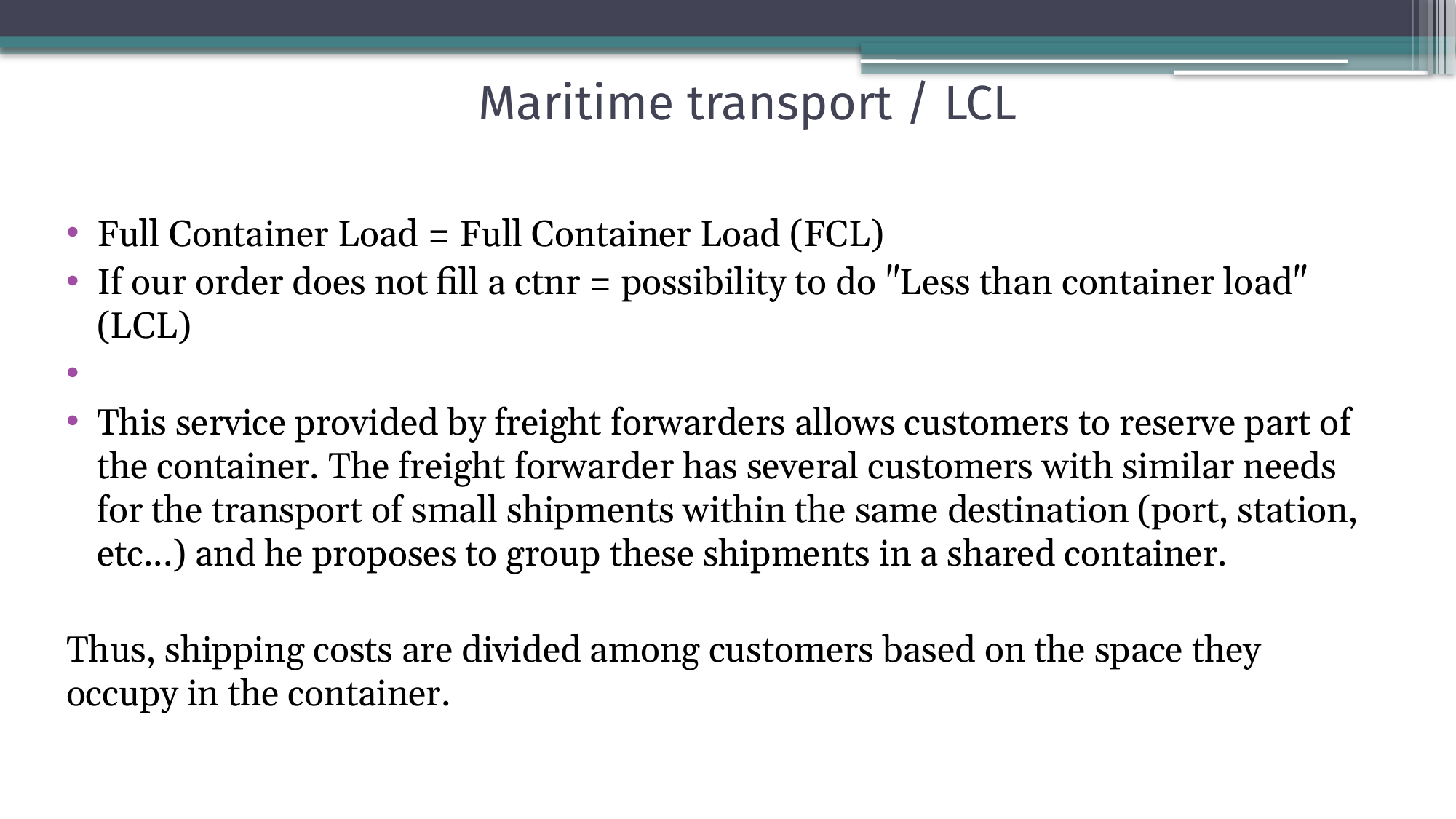

# Maritime transport / LCL
Full Container Load = Full Container Load (FCL)
If our order does not fill a ctnr = possibility to do "Less than container load" (LCL)

This service provided by freight forwarders allows customers to reserve part of the container. The freight forwarder has several customers with similar needs for the transport of small shipments within the same destination (port, station, etc...) and he proposes to group these shipments in a shared container.

Thus, shipping costs are divided among customers based on the space they occupy in the container.